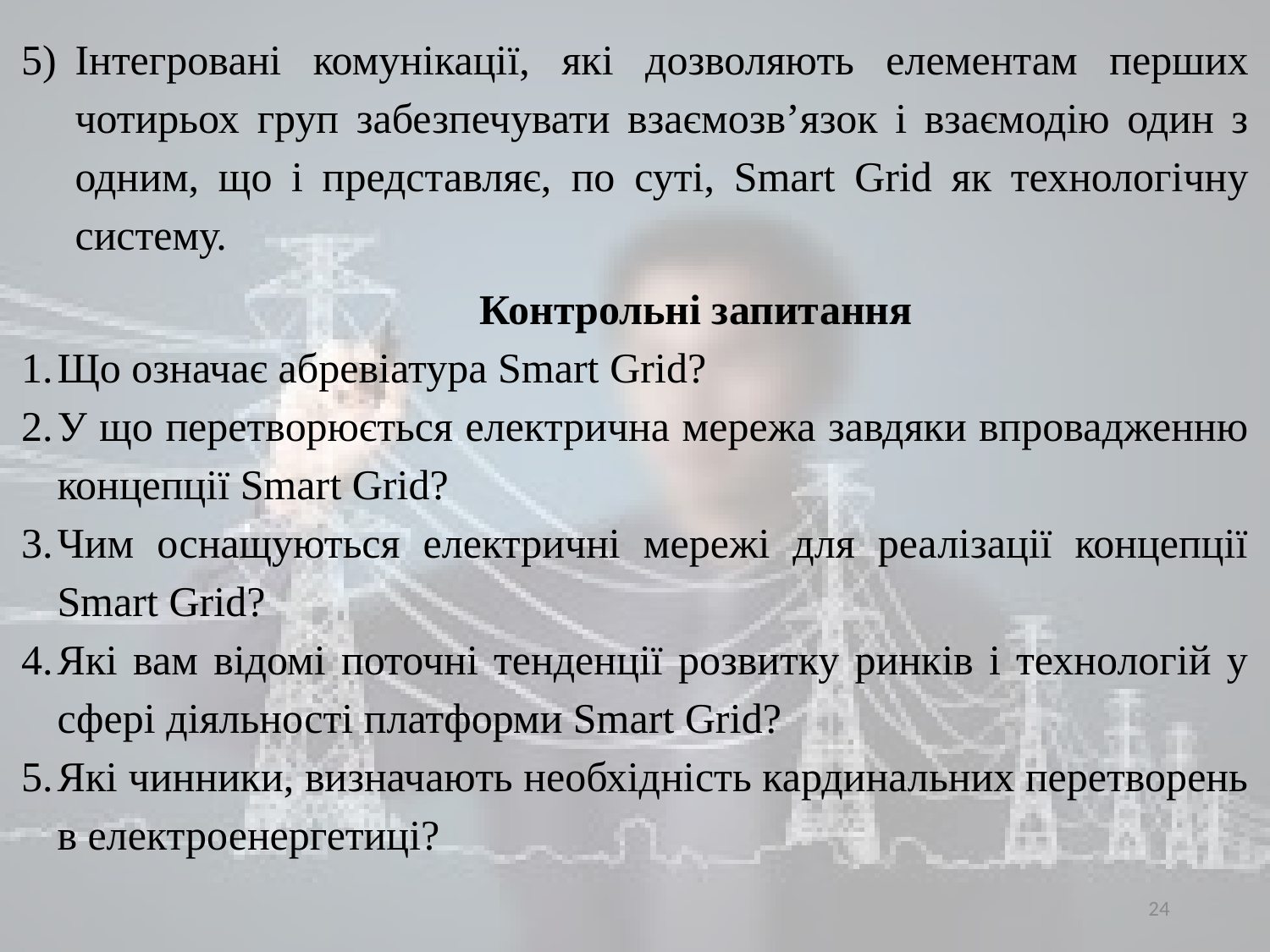

Інтегровані комунікації, які дозволяють елементам перших чотирьох груп забезпечувати взаємозв’язок і взаємодію один з одним, що і представляє, по суті, Smart Grid як технологічну систему.
Контрольні запитання
Що означає абревіатура Smart Grid?
У що перетворюється електрична мережа завдяки впровадженню концепції Smart Grid?
Чим оснащуються електричні мережі для реалізації концепції Smart Grid?
Які вам відомі поточні тенденції розвитку ринків і технологій у сфері діяльності платформи Smart Grid?
Які чинники, визначають необхідність кардинальних перетворень в електроенергетиці?

24